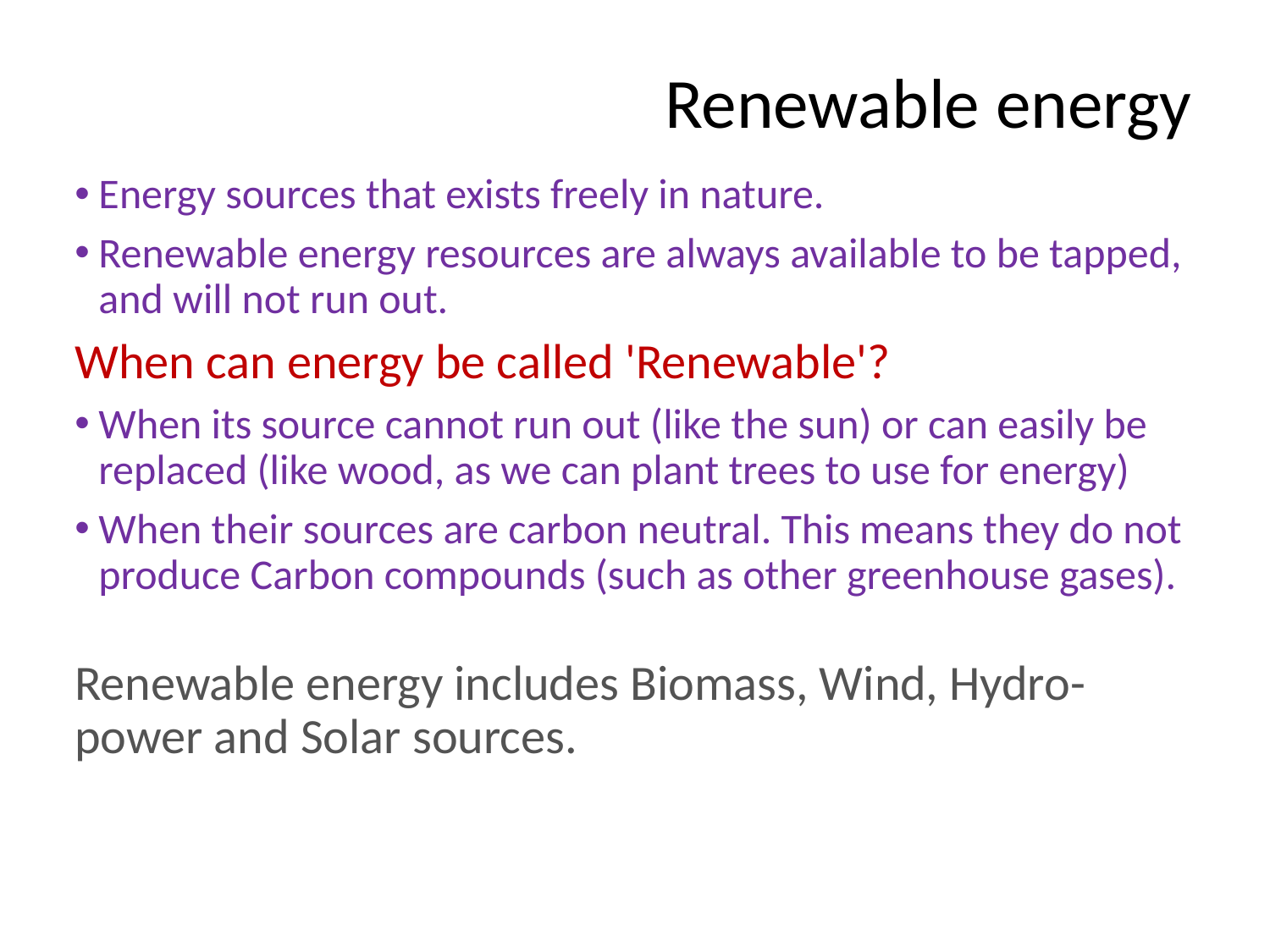

# Renewable energy
Energy sources that exists freely in nature.
Renewable energy resources are always available to be tapped, and will not run out.
When can energy be called 'Renewable'?
When its source cannot run out (like the sun) or can easily be replaced (like wood, as we can plant trees to use for energy)
When their sources are carbon neutral. This means they do not produce Carbon compounds (such as other greenhouse gases).
Renewable energy includes Biomass, Wind, Hydro-power and Solar sources.